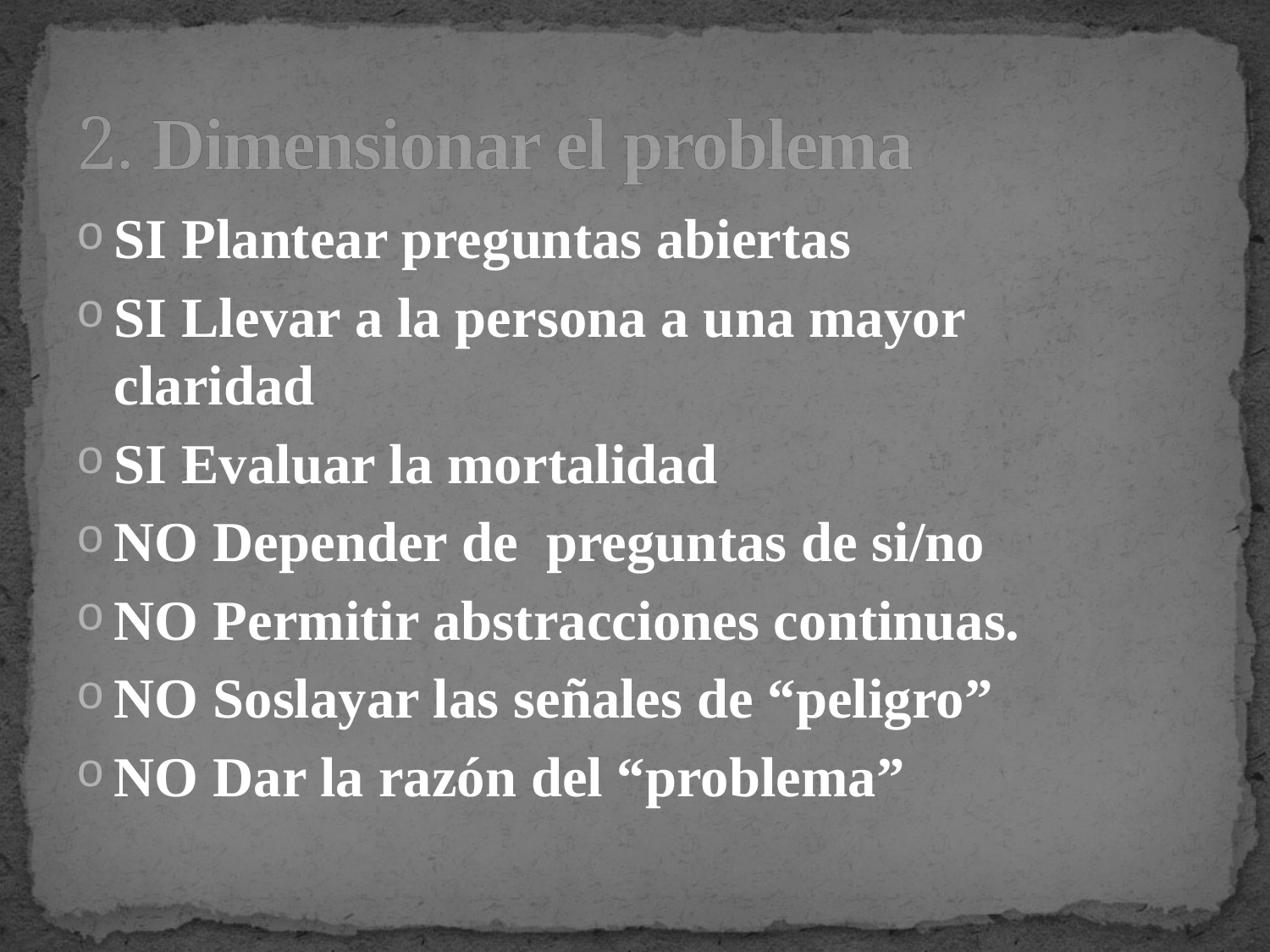

# 2. Dimensionar el problema
SI Plantear preguntas abiertas
SI Llevar a la persona a una mayor claridad
SI Evaluar la mortalidad
NO Depender de  preguntas de si/no
NO Permitir abstracciones continuas.
NO Soslayar las señales de “peligro”
NO Dar la razón del “problema”